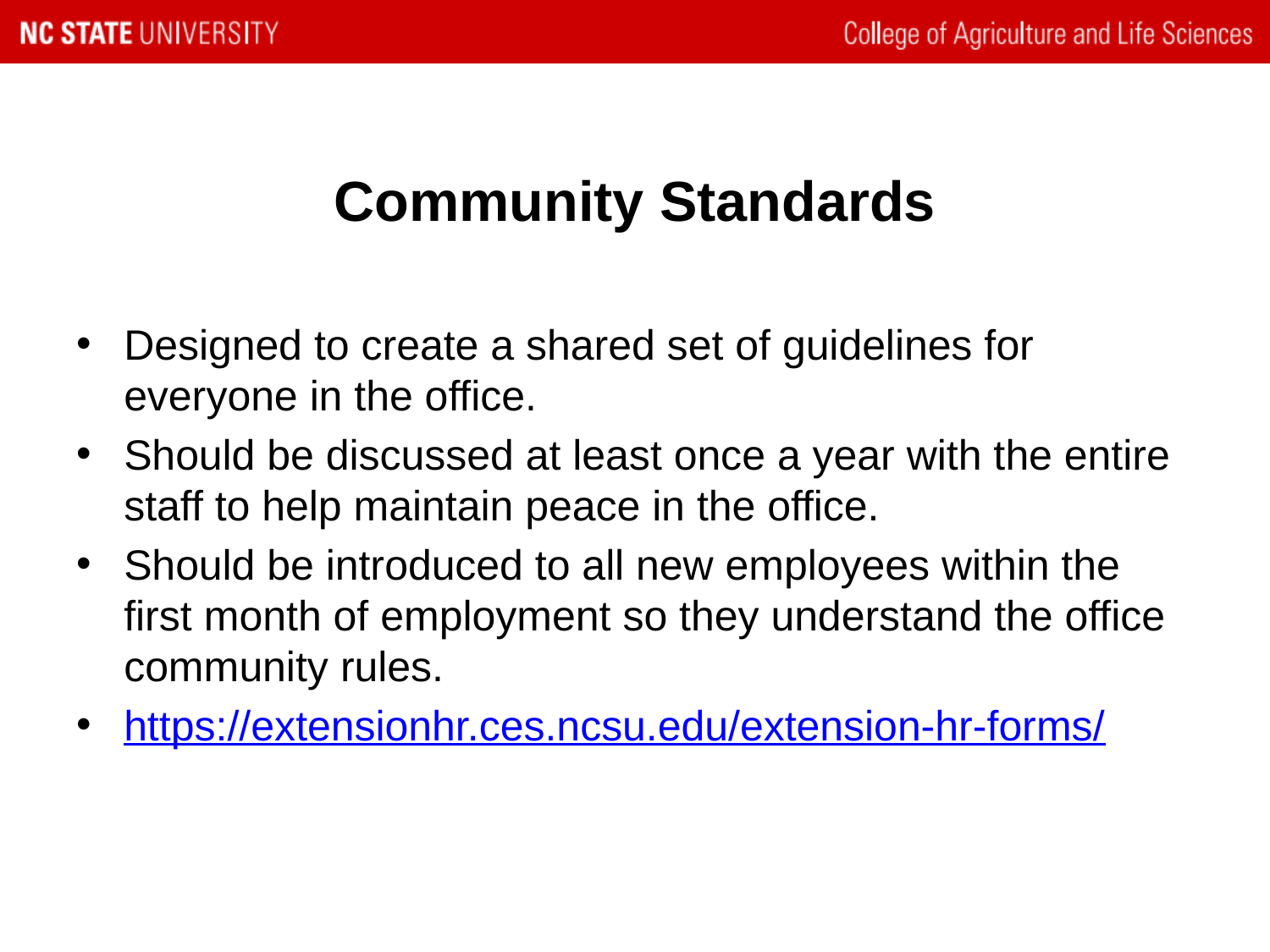

# Community Standards
Designed to create a shared set of guidelines for everyone in the office.
Should be discussed at least once a year with the entire staff to help maintain peace in the office.
Should be introduced to all new employees within the first month of employment so they understand the office community rules.
https://extensionhr.ces.ncsu.edu/extension-hr-forms/